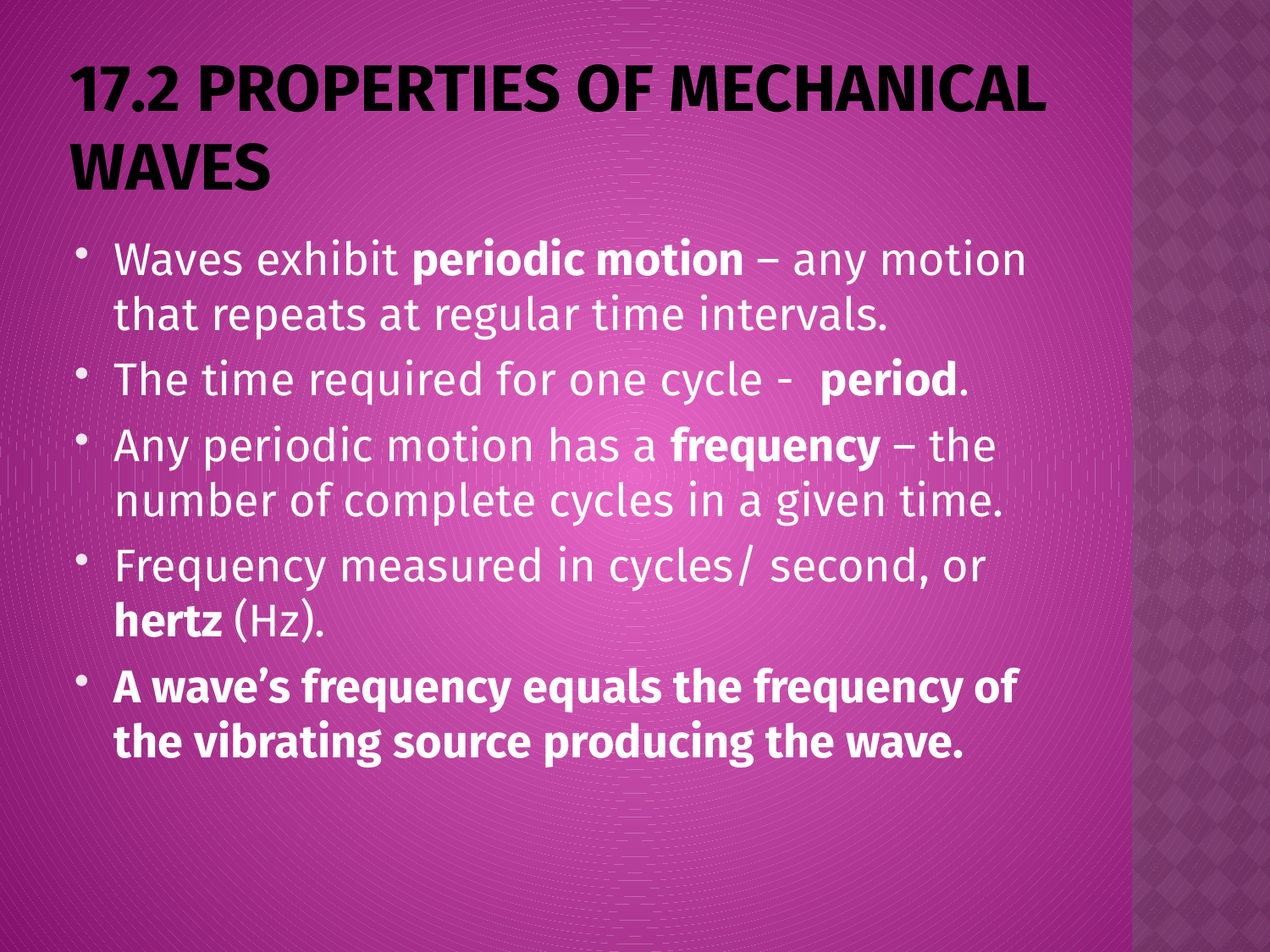

# 17.2 Properties of mechanical waves
Waves exhibit periodic motion – any motion that repeats at regular time intervals.
The time required for one cycle -  period.
Any periodic motion has a frequency – the number of complete cycles in a given time.
Frequency measured in cycles/ second, or hertz (Hz).
A wave’s frequency equals the frequency of the vibrating source producing the wave.